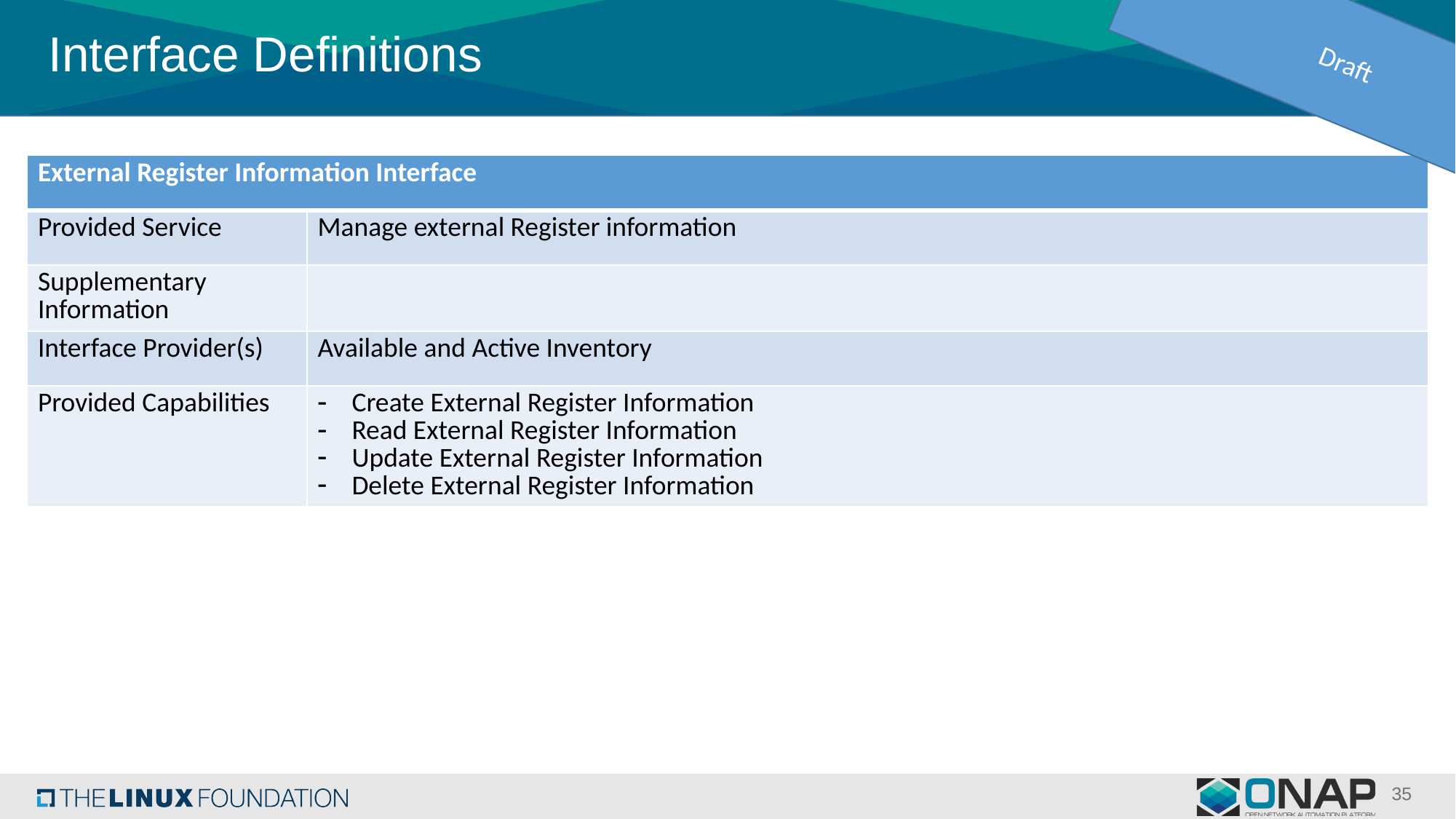

Draft
# Interface Definitions
| External Register Information Interface |  |
| --- | --- |
| Provided Service | Manage external Register information |
| Supplementary Information |  |
| Interface Provider(s) | Available and Active Inventory |
| Provided Capabilities | Create External Register Information Read External Register Information Update External Register Information Delete External Register Information |
35